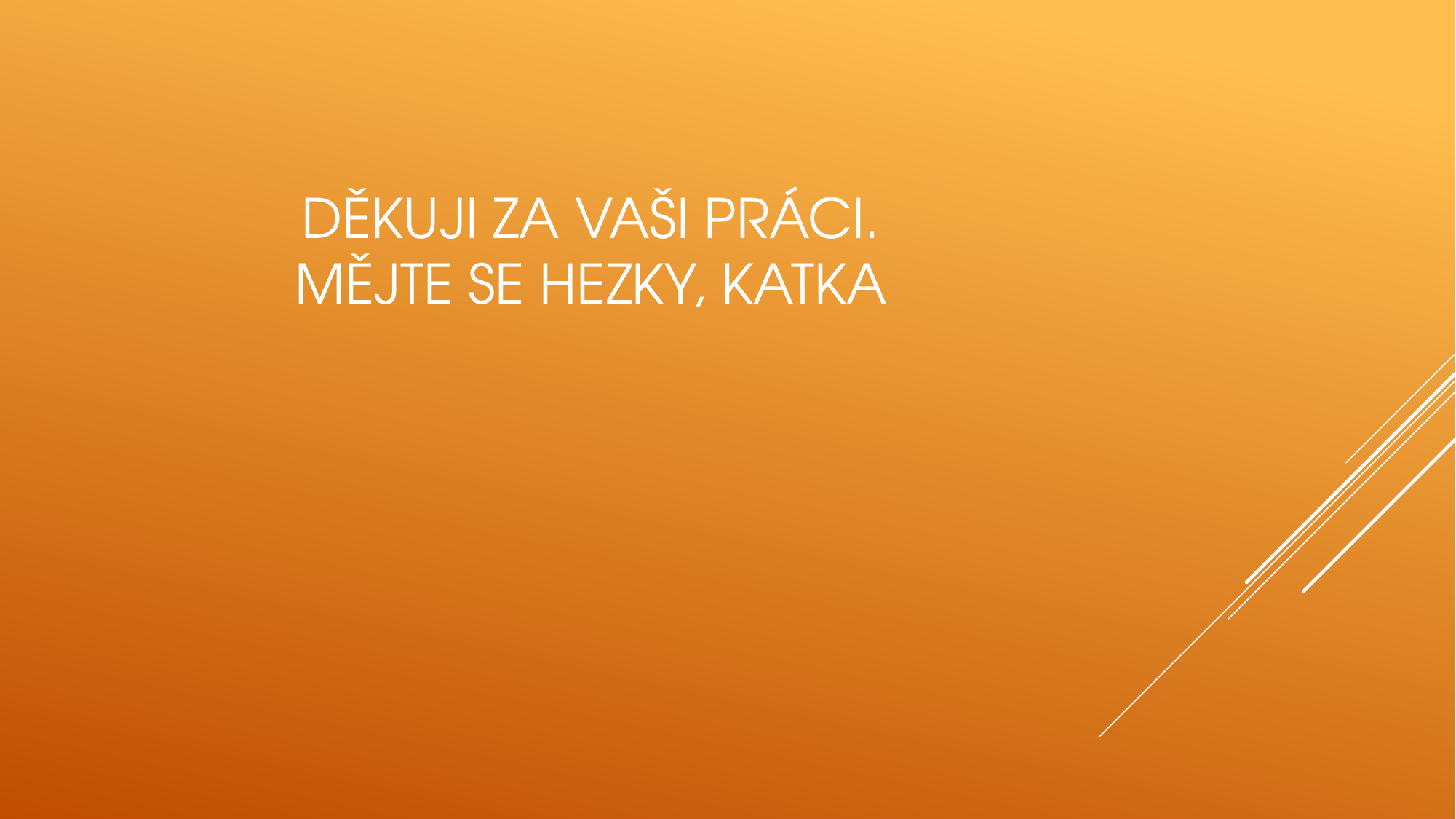

# Děkuji za vaši práci. Mějte se hezky, Katka